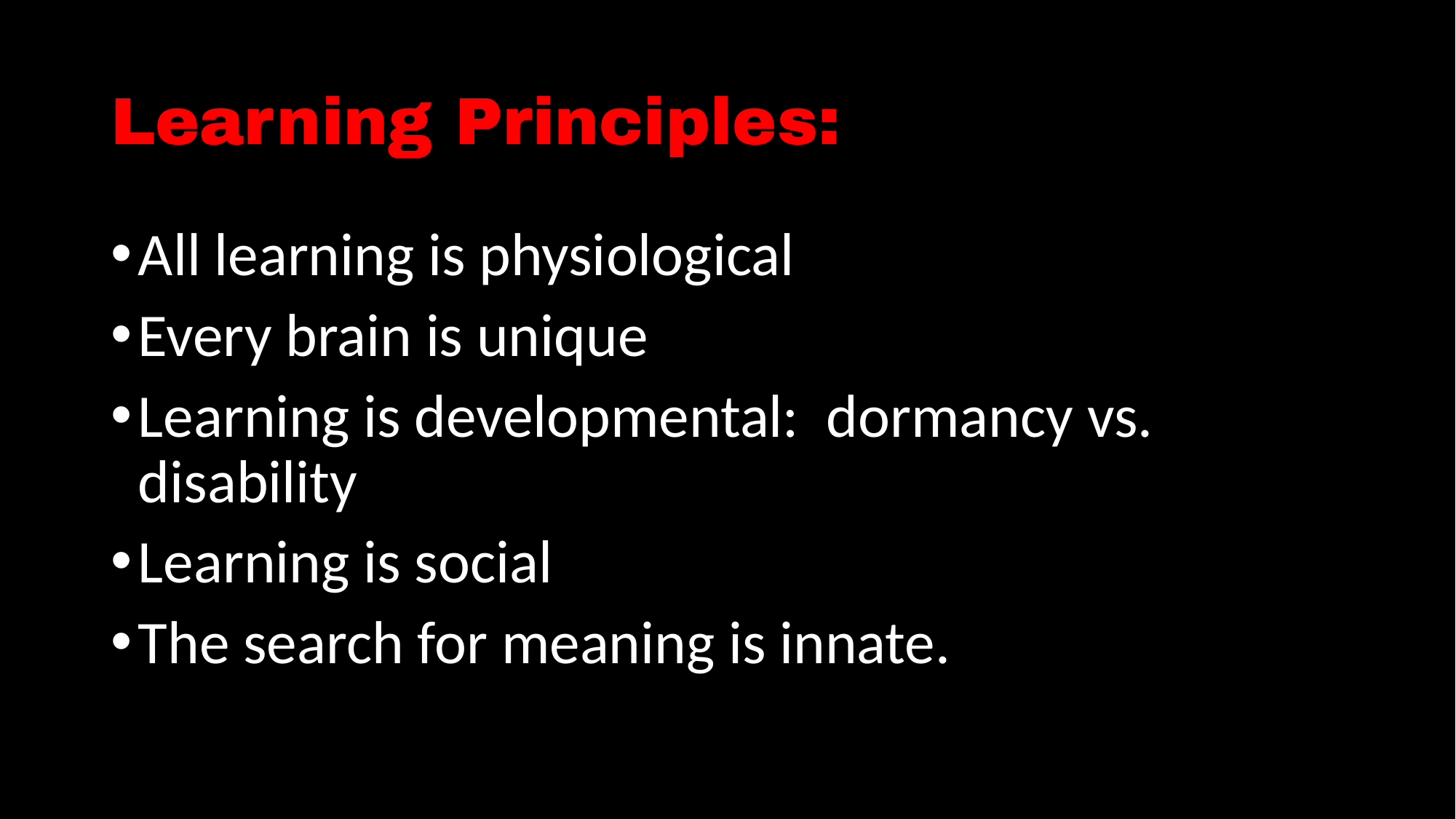

# Learning Principles:
All learning is physiological
Every brain is unique
Learning is developmental:  dormancy vs. disability
Learning is social
The search for meaning is innate.